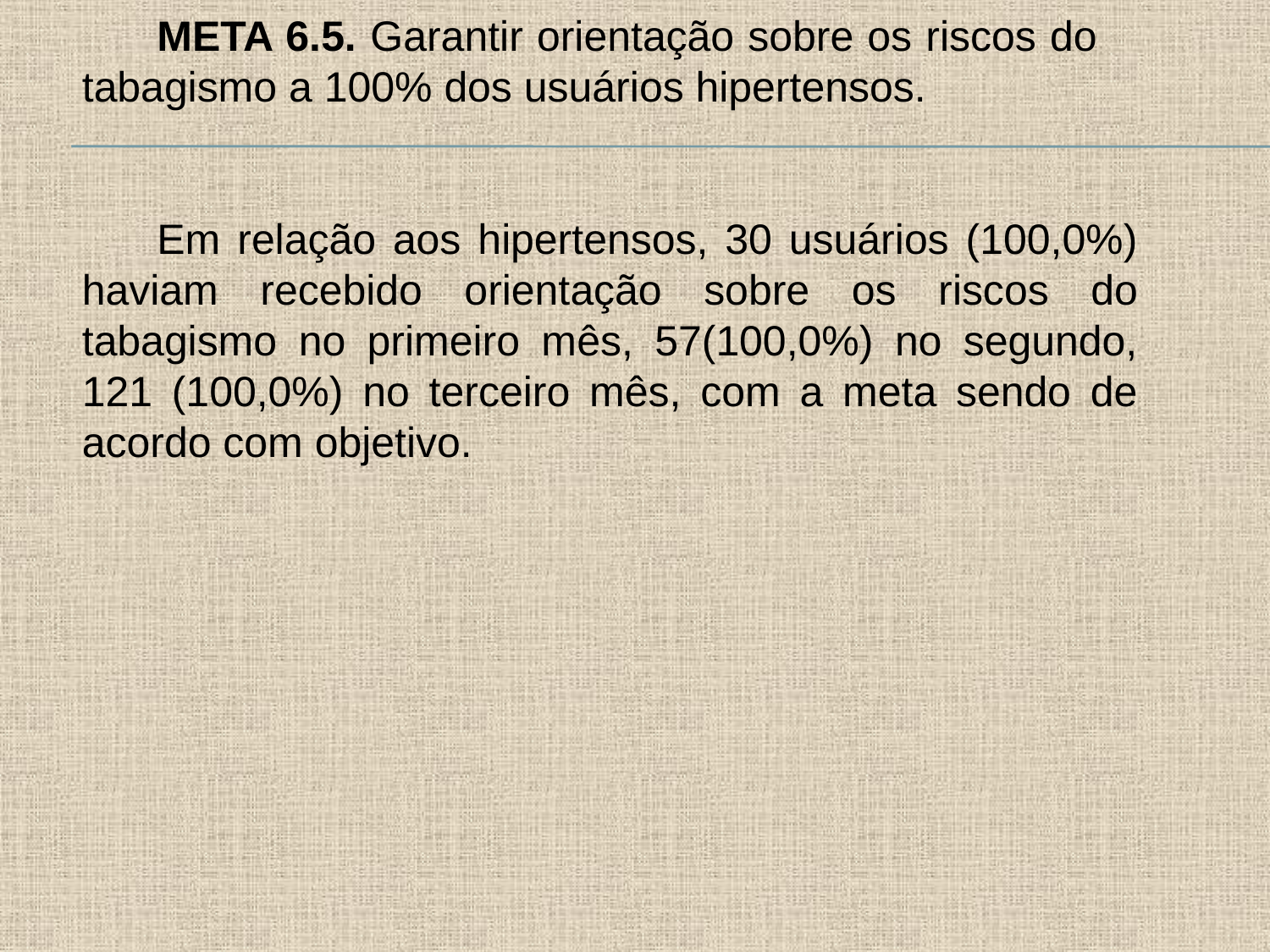

META 6.5. Garantir orientação sobre os riscos do    tabagismo a 100% dos usuários hipertensos.

Em relação aos hipertensos, 30 usuários (100,0%) haviam recebido orientação sobre os riscos do tabagismo no primeiro mês, 57(100,0%) no segundo, 121 (100,0%) no terceiro mês, com a meta sendo de acordo com objetivo.